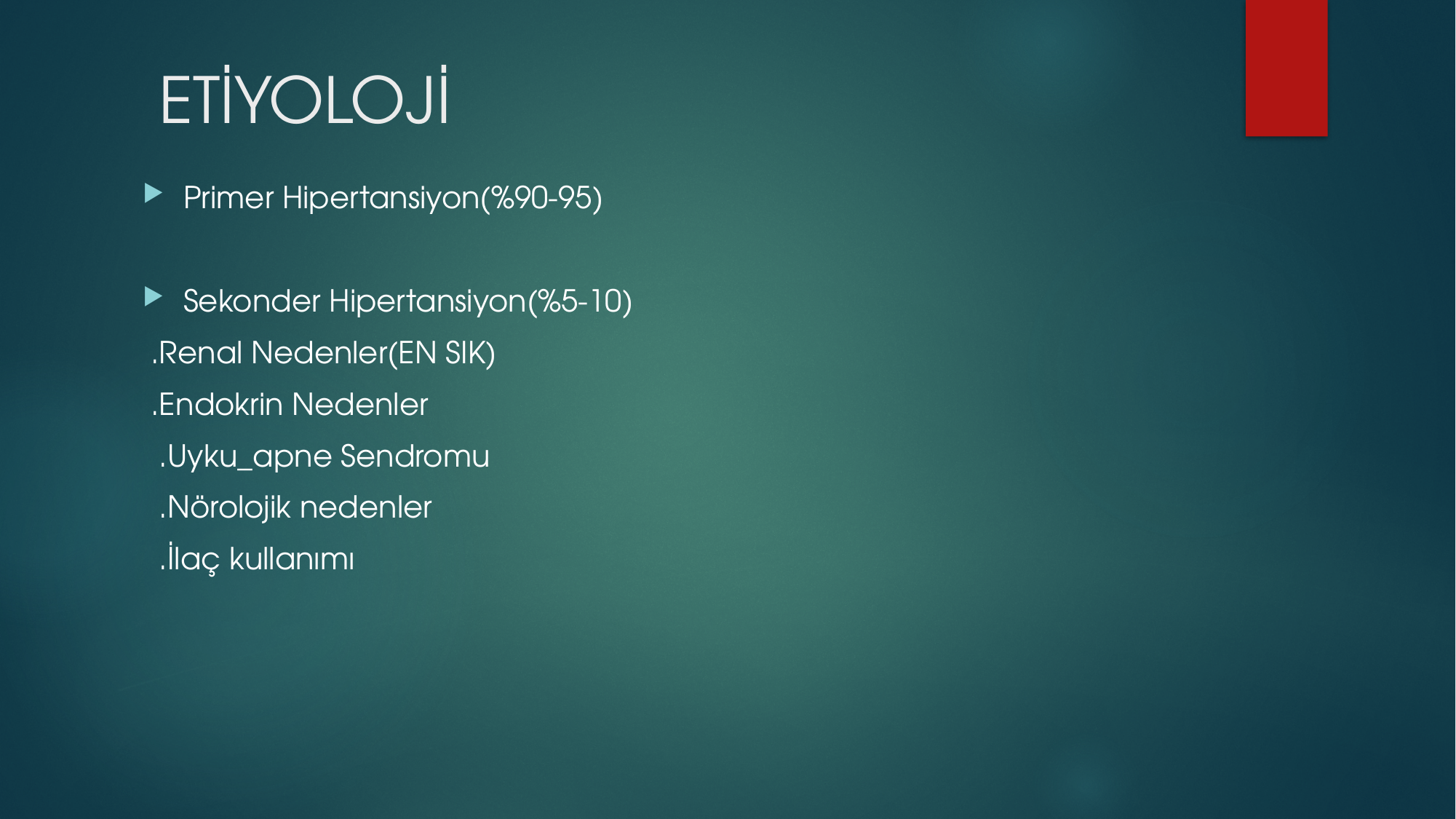

# ETİYOLOJİ
Primer Hipertansiyon(%90-95)

Sekonder Hipertansiyon(%5-10)
 .Renal Nedenler(EN SIK)
 .Endokrin Nedenler
  .Uyku_apne Sendromu
  .Nörolojik nedenler
  .İlaç kullanımı